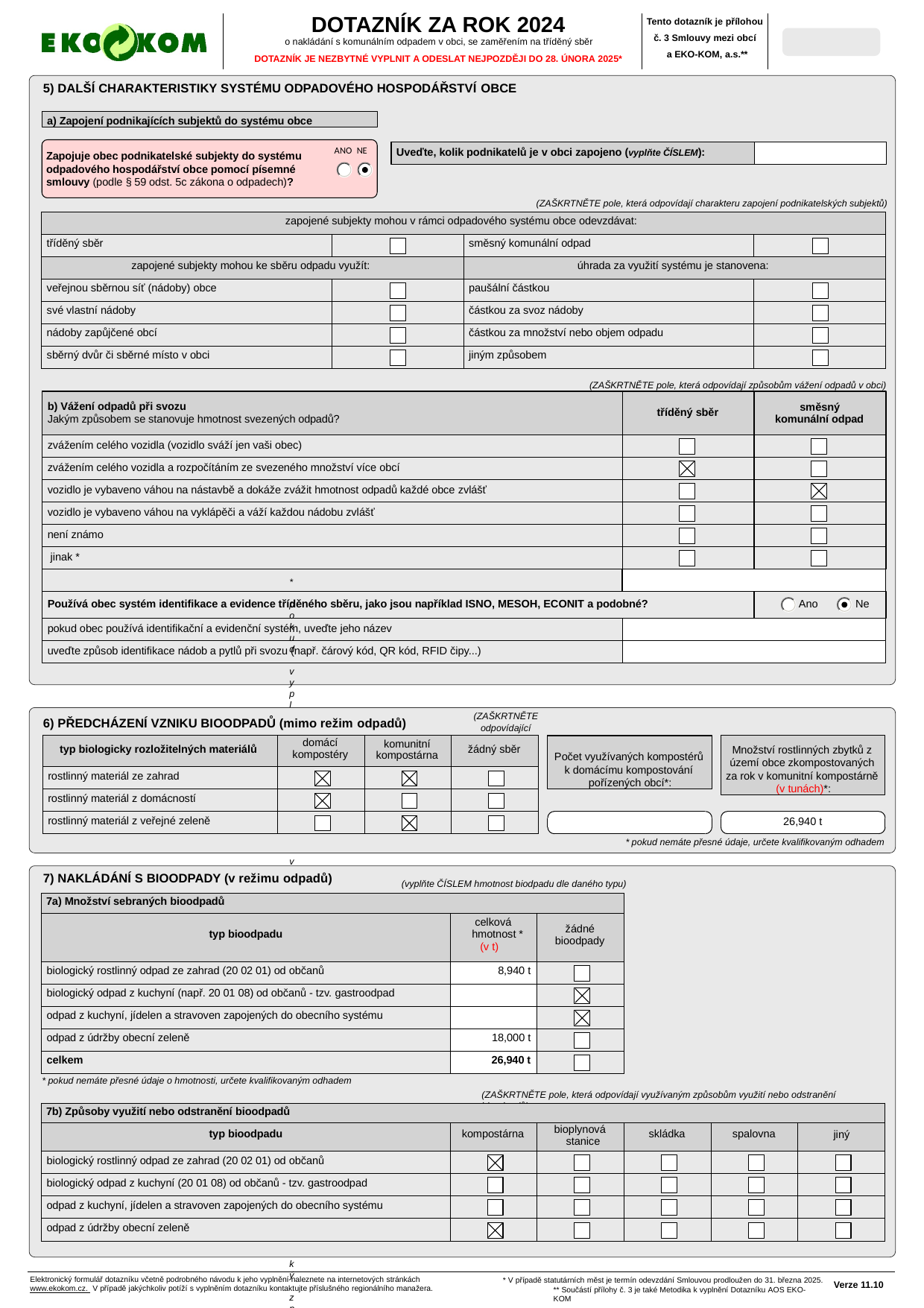

|  | DOTAZNÍK ZA ROK 2024 o nakládání s komunálním odpadem v obci, se zaměřením na tříděný sběr DOTAZNÍK JE NEZBYTNÉ VYPLNIT A ODESLAT NEJPOZDĚJI DO 28. ÚNORA 2025\* | Tento dotazník je přílohou č. 3 Smlouvy mezi obcí a EKO-KOM, a.s.\*\* | Strana 3 z 7 |
| --- | --- | --- | --- |

5) DALŠÍ CHARAKTERISTIKY SYSTÉMU ODPADOVÉHO HOSPODÁŘSTVÍ OBCE
a) Zapojení podnikajících subjektů do systému obce

ANO  NE
Uveďte, kolik podnikatelů je v obci zapojeno (vyplňte ČÍSLEM):
Zapojuje obec podnikatelské subjekty do systému  odpadového hospodářství obce pomocí písemné  smlouvy (podle § 59 odst. 5c zákona o odpadech)?

(ZAŠKRTNĚTE pole, která odpovídají charakteru zapojení podnikatelských subjektů)
| zapojené subjekty mohou v rámci odpadového systému obce odevzdávat: |  |  |  |
| --- | --- | --- | --- |
| tříděný sběr |  | směsný komunální odpad |  |
| zapojené subjekty mohou ke sběru odpadu využít: |  | úhrada za využití systému je stanovena: |  |
| veřejnou sběrnou síť (nádoby) obce |  | paušální částkou |  |
| své vlastní nádoby |  | částkou za svoz nádoby |  |
| nádoby zapůjčené obcí |  | částkou za množství nebo objem odpadu |  |
| sběrný dvůr či sběrné místo v obci |  | jiným způsobem |  |

(ZAŠKRTNĚTE pole, která odpovídají způsobům vážení odpadů v obci)

b) Vážení odpadů při svozu
Jakým způsobem se stanovuje hmotnost svezených odpadů?
směsný  komunální odpad
tříděný sběr

zvážením celého vozidla (vozidlo sváží jen vaši obec)
zvážením celého vozidla a rozpočítáním ze svezeného množství více obcí
vozidlo je vybaveno váhou na nástavbě a dokáže zvážit hmotnost odpadů každé obce zvlášť  vozidlo je vybaveno váhou na vyklápěči a váží každou nádobu zvlášť
není známo  jinak *

* pokud vyplňujete údaje v řádku jinak, napište stručně, o jaký způsob se jedná:

Používá obec systém identifikace a evidence tříděného sběru, jako jsou například ISNO, MESOH, ECONIT a podobné?
Ano
Ne

pokud obec používá identifikační a evidenční systém, uveďte jeho název
uveďte způsob identifikace nádob a pytlů při svozu (např. čárový kód, QR kód, RFID čipy...)

(ZAŠKRTNĚTE
odpovídající pole)
6) PŘEDCHÁZENÍ VZNIKU BIOODPADŮ (mimo režim odpadů)
| typ biologicky rozložitelných materiálů | domácí kompostéry | komunitní kompostárna | žádný sběr |
| --- | --- | --- | --- |
| rostlinný materiál ze zahrad |  |  |  |
| rostlinný materiál z domácností |  |  |  |
| rostlinný materiál z veřejné zeleně |  |  |  |

Počet využívaných kompostérů  k domácímu kompostování  pořízených obcí*:
Množství rostlinných zbytků z  území obce zkompostovaných  za rok v komunitní kompostárně  (v tunách)*:

26,940 t
* pokud nemáte přesné údaje, určete kvalifikovaným odhadem

7) NAKLÁDÁNÍ S BIOODPADY (v režimu odpadů)
(vyplňte ČÍSLEM hmotnost biodpadu dle daného typu)
| 7a) Množství sebraných bioodpadů |  |  |
| --- | --- | --- |
| typ bioodpadu | celková hmotnost \* (v t) | žádné bioodpady |
| biologický rostlinný odpad ze zahrad (20 02 01) od občanů | 8,940 t |  |
| biologický odpad z kuchyní (např. 20 01 08) od občanů - tzv. gastroodpad |  |  |
| odpad z kuchyní, jídelen a stravoven zapojených do obecního systému |  |  |
| odpad z údržby obecní zeleně | 18,000 t |  |
| celkem | 26,940 t |  |

* pokud nemáte přesné údaje o hmotnosti, určete kvalifikovaným odhadem
(ZAŠKRTNĚTE pole, která odpovídají využívaným způsobům využití nebo odstranění bioodpadů)
| 7b) Způsoby využití nebo odstranění bioodpadů |  |  |  |  |  |
| --- | --- | --- | --- | --- | --- |
| typ bioodpadu | kompostárna | bioplynová stanice | skládka | spalovna | jiný |
| biologický rostlinný odpad ze zahrad (20 02 01) od občanů |  |  |  |  |  |
| biologický odpad z kuchyní (20 01 08) od občanů - tzv. gastroodpad |  |  |  |  |  |
| odpad z kuchyní, jídelen a stravoven zapojených do obecního systému |  |  |  |  |  |
| odpad z údržby obecní zeleně |  |  |  |  |  |

Elektronický formulář dotazníku včetně podrobného návodu k jeho vyplnění naleznete na internetových stránkách www.ekokom.cz.  V případě jakýchkoliv potíží s vyplněním dotazníku kontaktujte příslušného regionálního manažera.
* V případě statutárních měst je termín odevzdání Smlouvou prodloužen do 31. března 2025.
** Součástí přílohy č. 3 je také Metodika k vyplnění Dotazníku AOS EKO-KOM
Verze 11.10